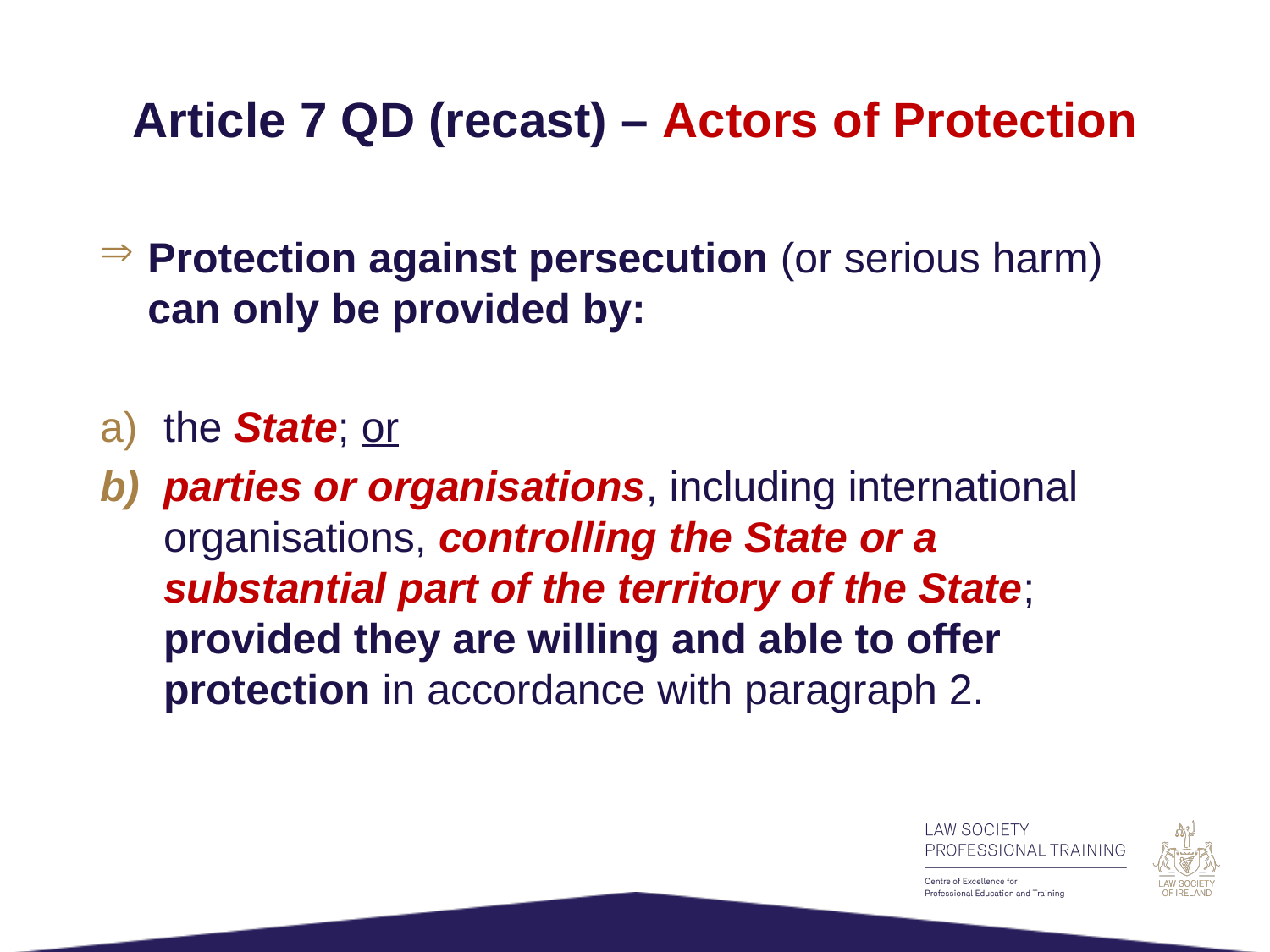

# Article 7 QD (recast) – Actors of Protection
Protection against persecution (or serious harm) can only be provided by:

the State; or
parties or organisations, including international organisations, controlling the State or a substantial part of the territory of the State; provided they are willing and able to offer protection in accordance with paragraph 2.